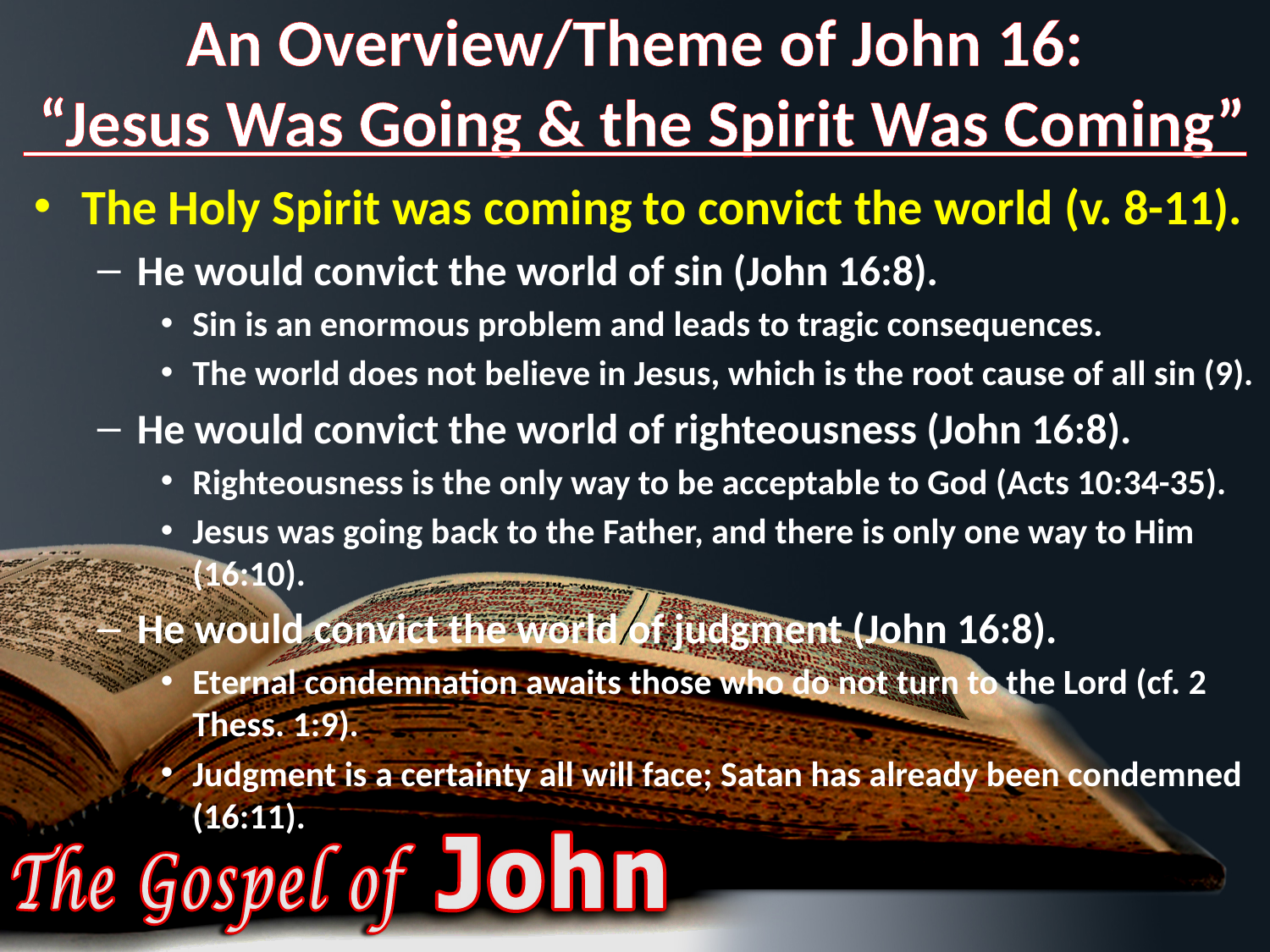

# An Overview/Theme of John 16: “Jesus Was Going & the Spirit Was Coming”
The Holy Spirit was coming to convict the world (v. 8-11).
He would convict the world of sin (John 16:8).
Sin is an enormous problem and leads to tragic consequences.
The world does not believe in Jesus, which is the root cause of all sin (9).
He would convict the world of righteousness (John 16:8).
Righteousness is the only way to be acceptable to God (Acts 10:34-35).
Jesus was going back to the Father, and there is only one way to Him (16:10).
He would convict the world of judgment (John 16:8).
Eternal condemnation awaits those who do not turn to the Lord (cf. 2 Thess. 1:9).
Judgment is a certainty all will face; Satan has already been condemned (16:11).